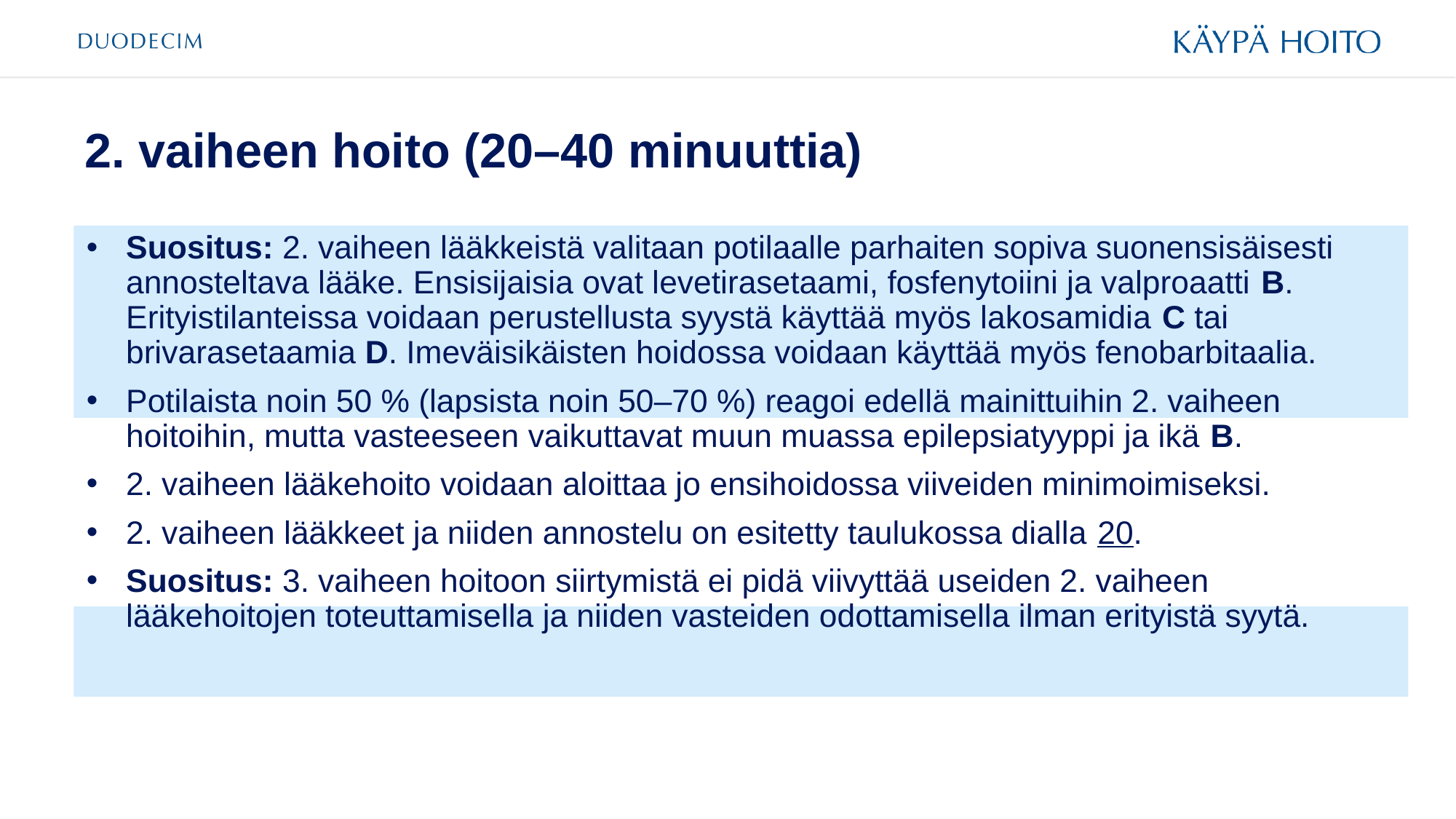

# 2. vaiheen hoito (20–40 minuuttia)

Suositus: 2. vaiheen lääkkeistä valitaan potilaalle parhaiten sopiva suonensisäisesti annosteltava lääke. Ensisijaisia ovat levetirasetaami, fosfenytoiini ja valproaatti B. Erityistilanteissa voidaan perustellusta syystä käyttää myös lakosamidia C tai brivarasetaamia D. Imeväisikäisten hoidossa voidaan käyttää myös fenobarbitaalia.
Potilaista noin 50 % (lapsista noin 50–70 %) reagoi edellä mainittuihin 2. vaiheen hoitoihin, mutta vasteeseen vaikuttavat muun muassa epilepsiatyyppi ja ikä B.
2. vaiheen lääkehoito voidaan aloittaa jo ensihoidossa viiveiden minimoimiseksi.
2. vaiheen lääkkeet ja niiden annostelu on esitetty taulukossa dialla 20.
Suositus: 3. vaiheen hoitoon siirtymistä ei pidä viivyttää useiden 2. vaiheen lääkehoitojen toteuttamisella ja niiden vasteiden odottamisella ilman erityistä syytä.